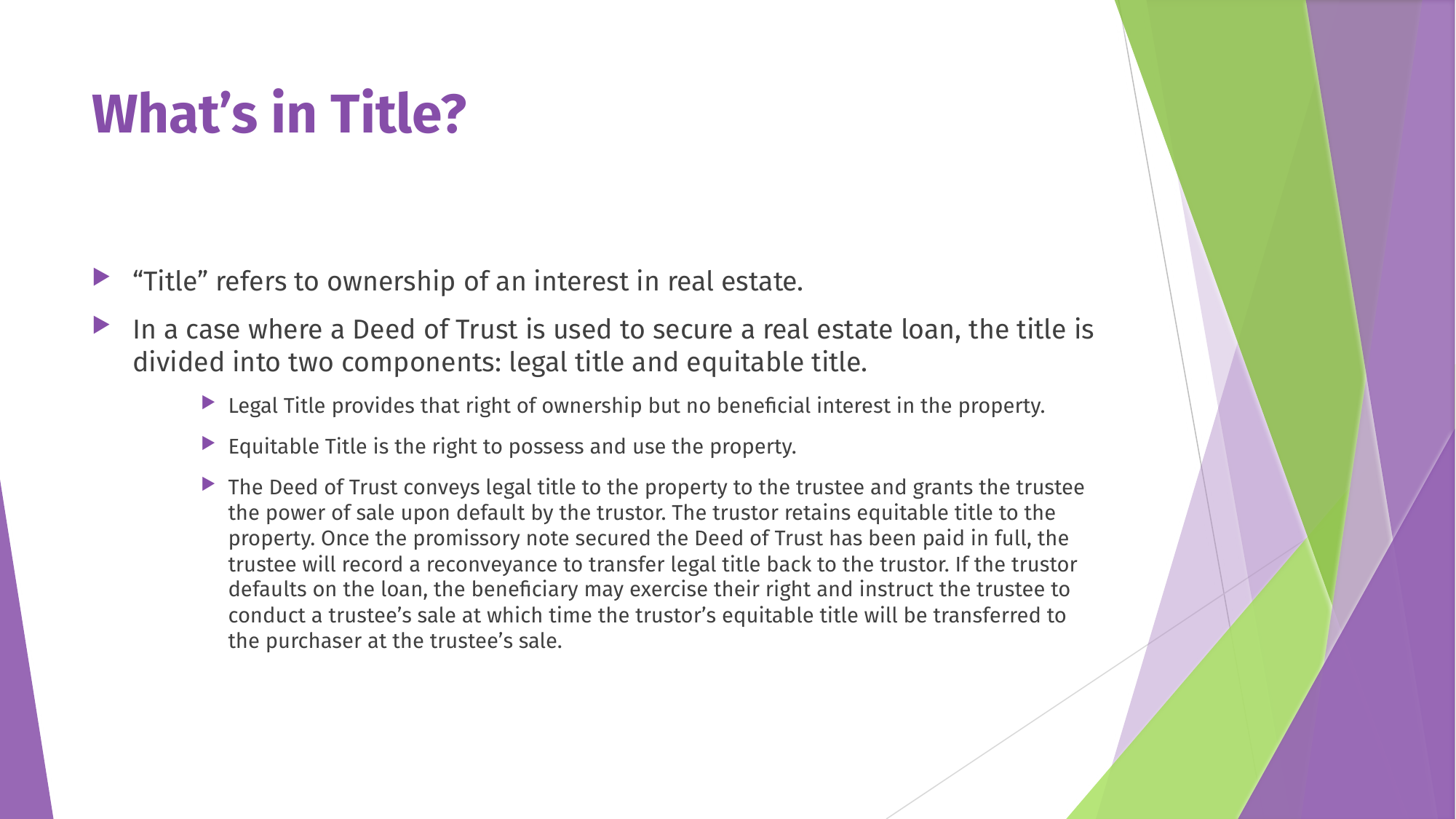

# What’s in Title?
“Title” refers to ownership of an interest in real estate.
In a case where a Deed of Trust is used to secure a real estate loan, the title is divided into two components: legal title and equitable title.
Legal Title provides that right of ownership but no beneficial interest in the property.
Equitable Title is the right to possess and use the property.
The Deed of Trust conveys legal title to the property to the trustee and grants the trustee the power of sale upon default by the trustor. The trustor retains equitable title to the property. Once the promissory note secured the Deed of Trust has been paid in full, the trustee will record a reconveyance to transfer legal title back to the trustor. If the trustor defaults on the loan, the beneficiary may exercise their right and instruct the trustee to conduct a trustee’s sale at which time the trustor’s equitable title will be transferred to the purchaser at the trustee’s sale.